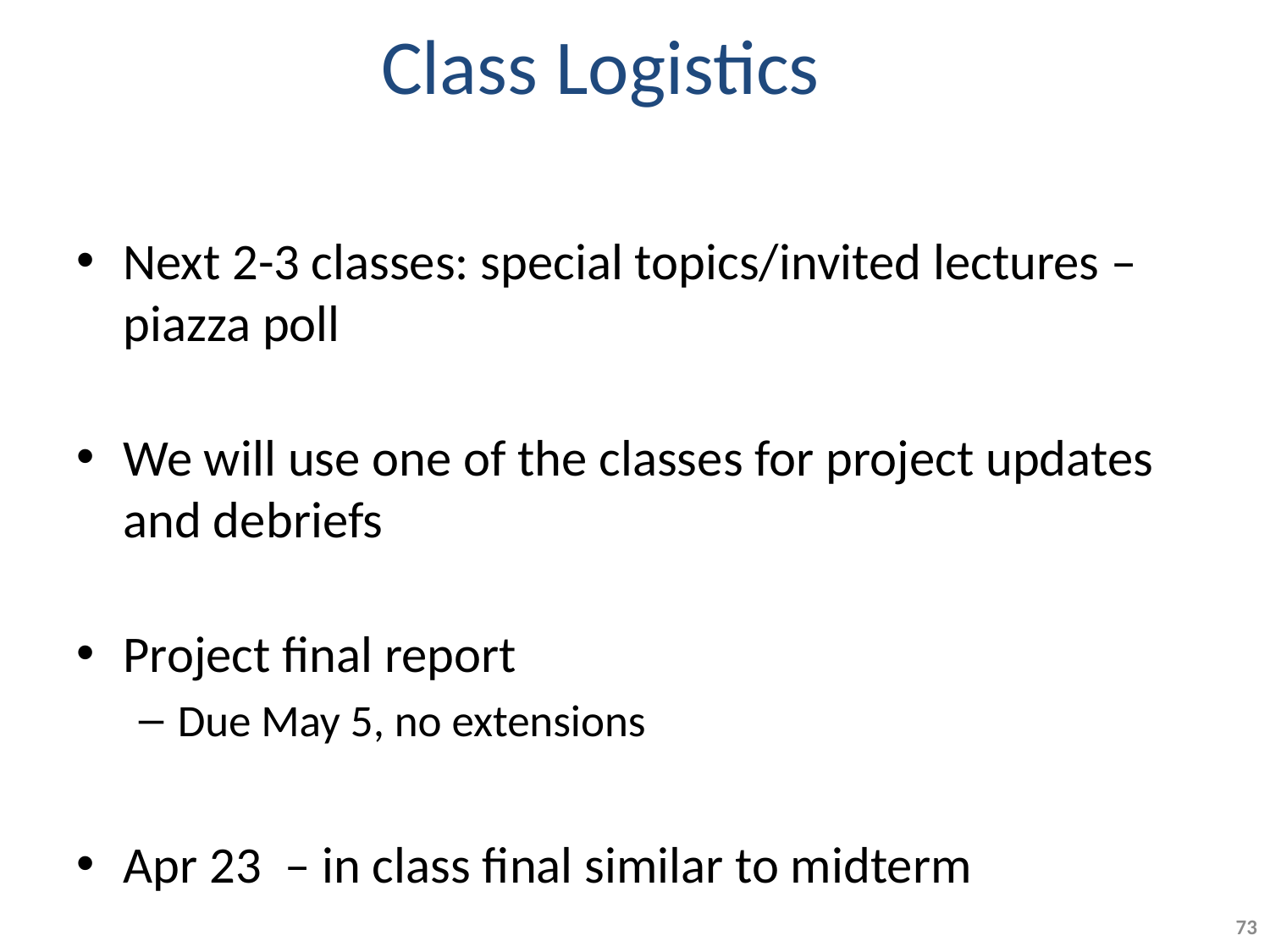

# Class Logistics
Next 2-3 classes: special topics/invited lectures – piazza poll

We will use one of the classes for project updates and debriefs

Project final report
Due May 5, no extensions

Apr 23  – in class final similar to midterm

73